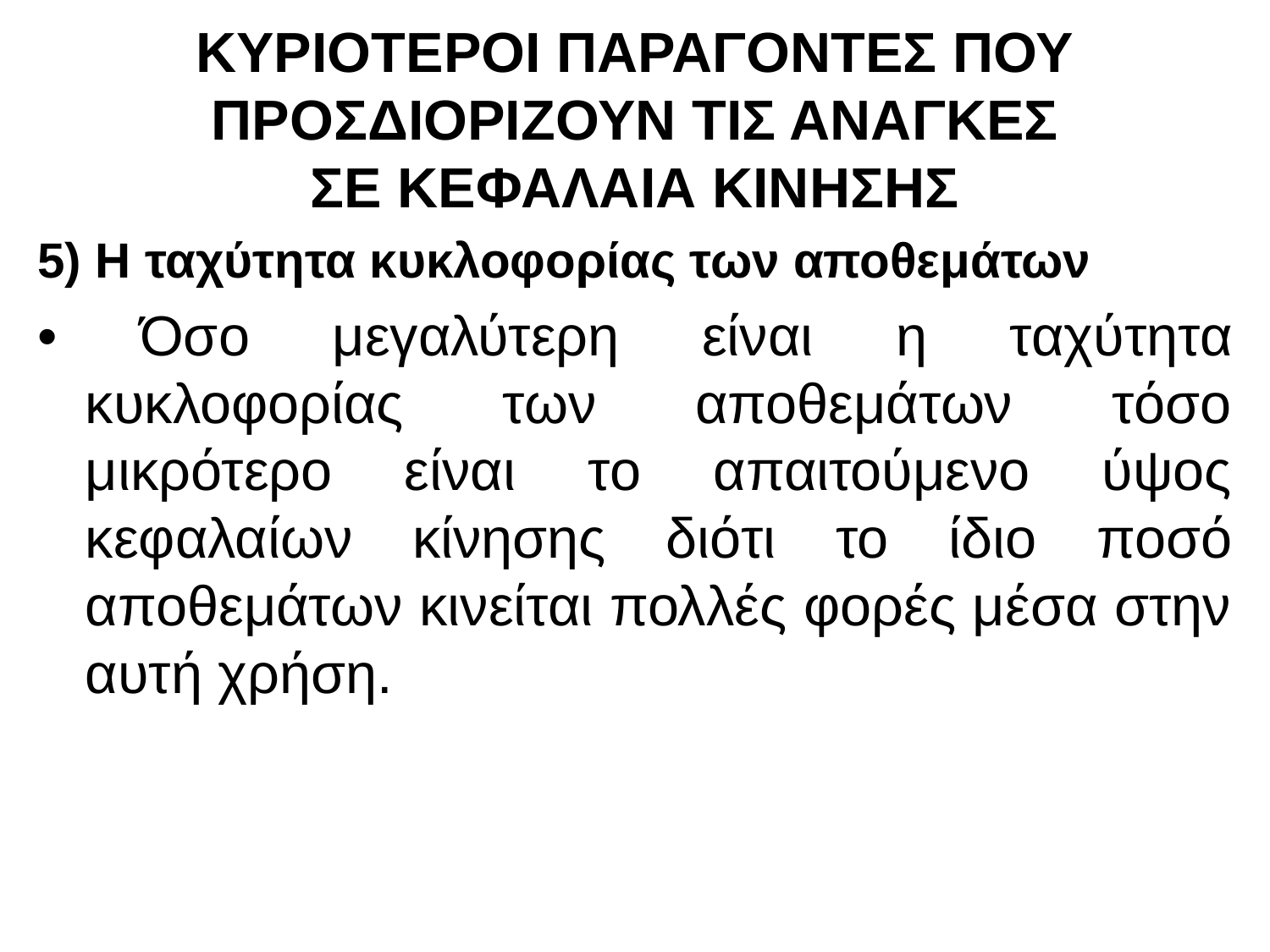

# ΚΥΡΙΟΤΕΡΟΙ ΠΑΡΑΓΟΝΤΕΣ ΠΟΥ ΠΡΟΣΔΙΟΡΙΖΟΥΝ ΤΙΣ ΑΝΑΓΚΕΣ ΣΕ ΚΕΦΑΛΑΙΑ ΚΙΝΗΣΗΣ
5) Η ταχύτητα κυκλοφορίας των αποθεμάτων
• Όσο μεγαλύτερη είναι η ταχύτητα κυκλοφορίας των αποθεμάτων τόσο μικρότερο είναι το απαιτούμενο ύψος κεφαλαίων κίνησης διότι το ίδιο ποσό αποθεμάτων κινείται πολλές φορές μέσα στην αυτή χρήση.